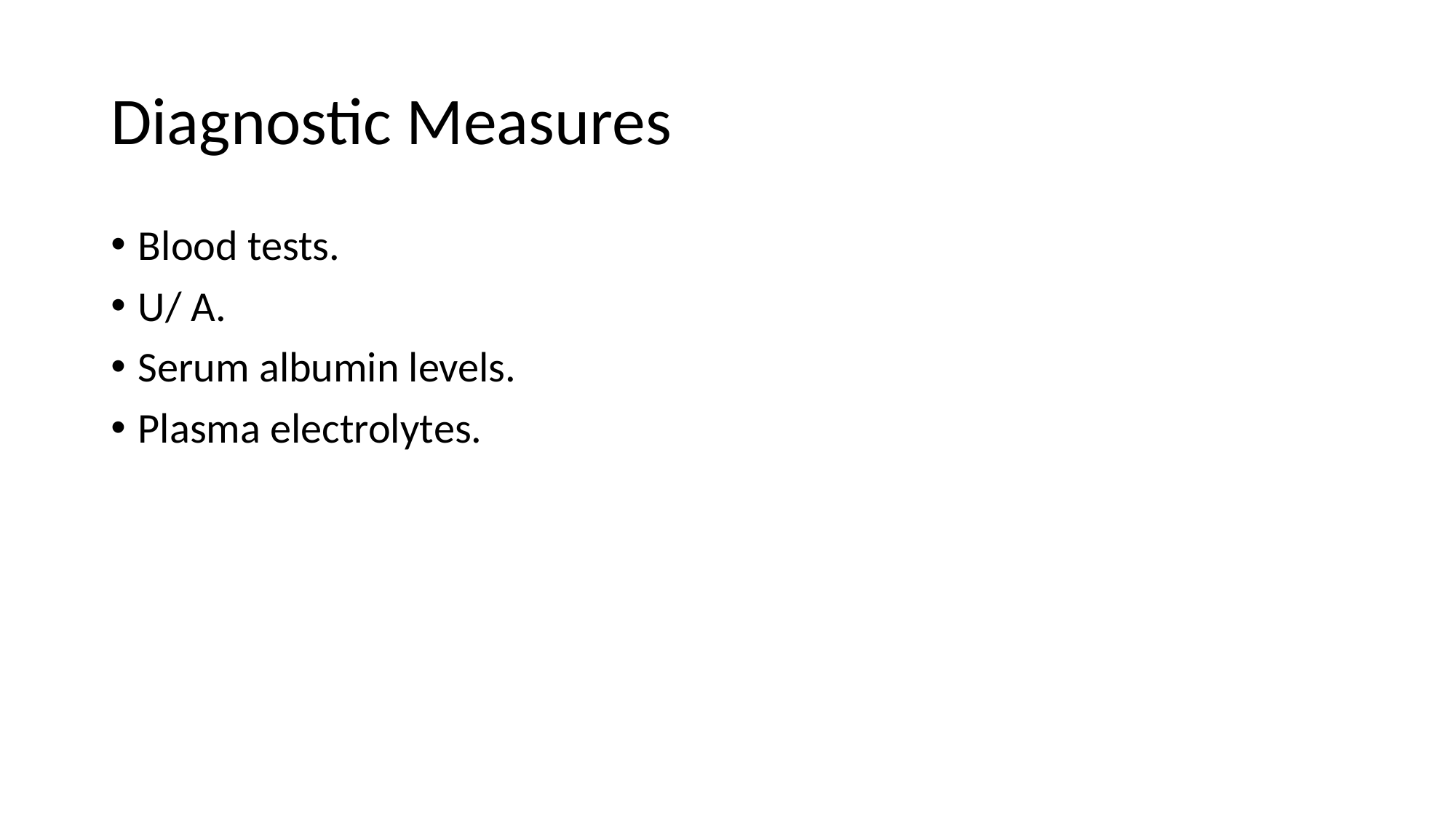

# Diagnostic Measures
Blood tests.
U/ A.
Serum albumin levels.
Plasma electrolytes.